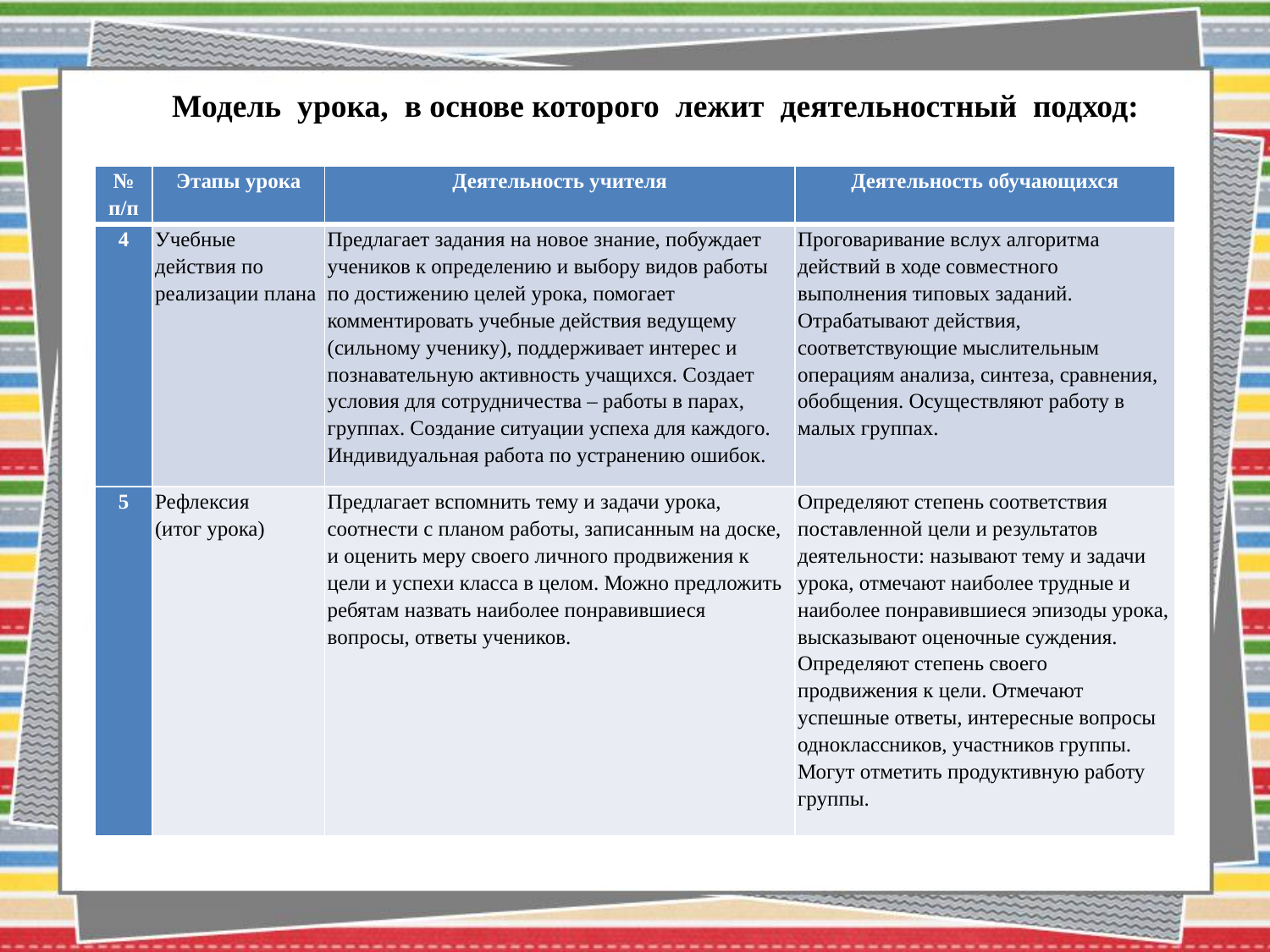

Модель  урока,  в основе которого  лежит  деятельностный  подход:
| № п/п | Этапы урока | Деятельность учителя | Деятельность обучающихся |
| --- | --- | --- | --- |
| 4 | Учебные действия по реализации плана | Предлагает задания на новое знание, побуждает учеников к определению и выбору видов работы по достижению целей урока, помогает комментировать учебные действия ведущему (сильному ученику), поддерживает интерес и познавательную активность учащихся. Создает условия для сотрудничества – работы в парах, группах. Создание ситуации успеха для каждого. Индивидуальная работа по устранению ошибок. | Проговаривание вслух алгоритма действий в ходе совместного выполнения типовых заданий. Отрабатывают действия, соответствующие мыслительным операциям анализа, синтеза, сравнения, обобщения. Осуществляют работу в малых группах. |
| 5 | Рефлексия (итог урока) | Предлагает вспомнить тему и задачи урока, соотнести с планом работы, записанным на доске, и оценить меру своего личного продвижения к цели и успехи класса в целом. Можно предложить ребятам назвать наиболее понравившиеся вопросы, ответы учеников. | Определяют степень соответствия поставленной цели и результатов деятельности: называют тему и задачи урока, отмечают наиболее трудные и наиболее понравившиеся эпизоды урока, высказывают оценочные суждения. Определяют степень своего продвижения к цели. Отмечают успешные ответы, интересные вопросы одноклассников, участников группы. Могут отметить продуктивную работу группы. |